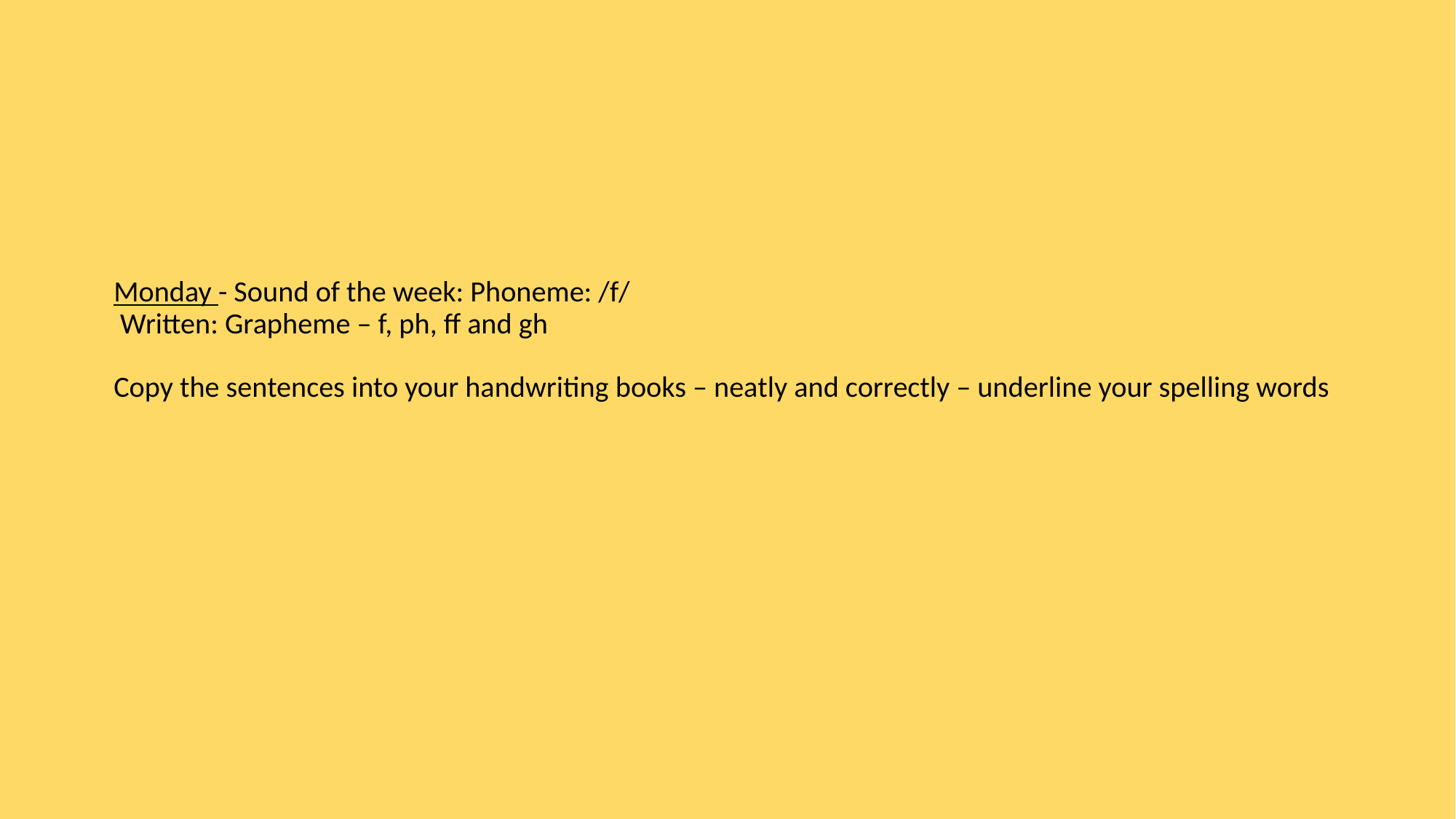

# Monday - Sound of the week: Phoneme: /f/ Written: Grapheme – f, ph, ff and gh Copy the sentences into your handwriting books – neatly and correctly – underline your spelling words